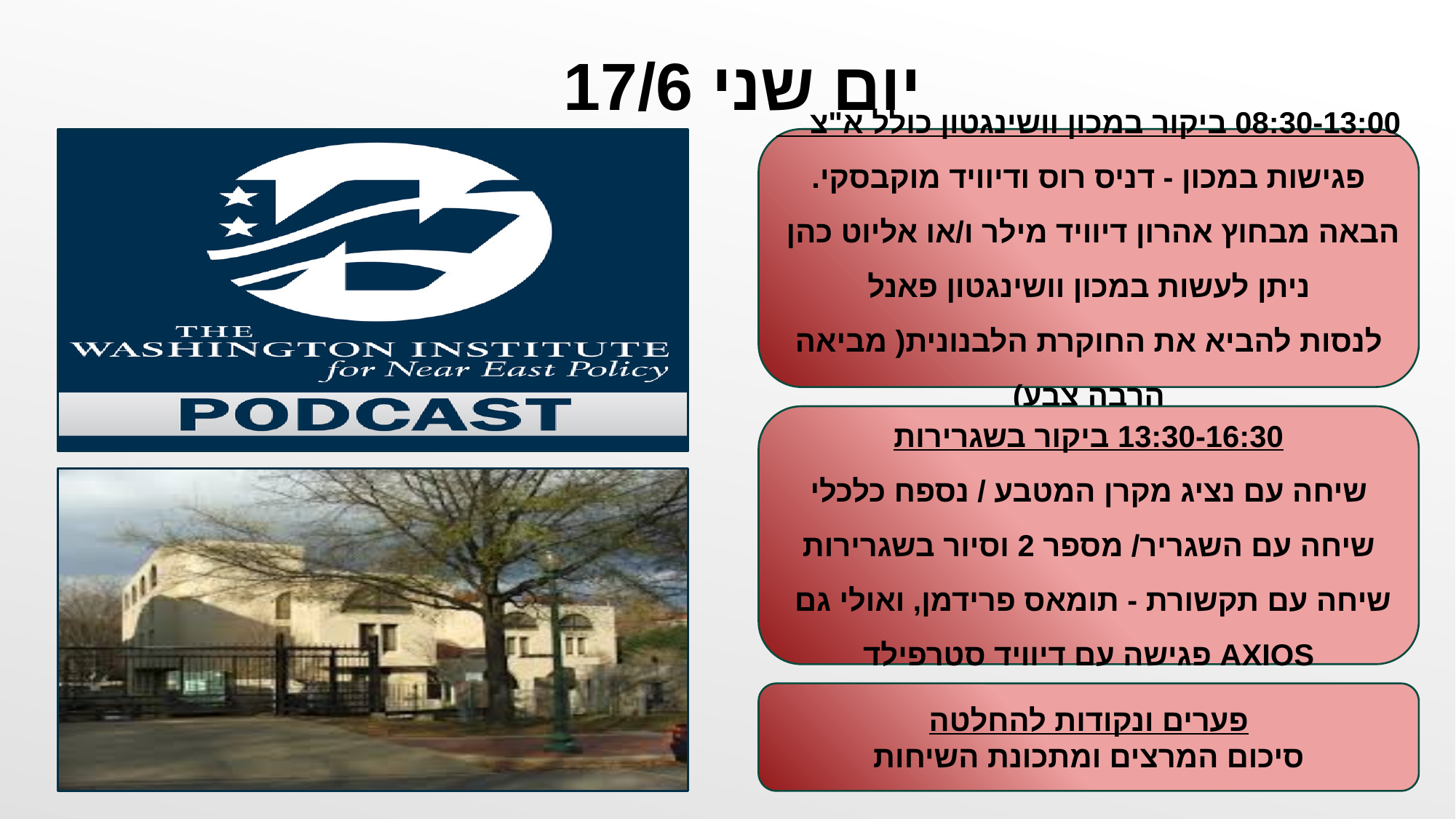

יום שני 17/6

08:30-13:00 ביקור במכון וושינגטון כולל א"צ
פגישות במכון - דניס רוס ודיוויד מוקבסקי.
הבאה מבחוץ אהרון דיוויד מילר ו/או אליוט כהן
ניתן לעשות במכון וושינגטון פאנל
לנסות להביא את החוקרת הלבנונית( מביאה הרבה צבע)
13:30-16:30 ביקור בשגרירות
שיחה עם נציג מקרן המטבע / נספח כלכלי
שיחה עם השגריר/ מספר 2 וסיור בשגרירות
שיחה עם תקשורת - תומאס פרידמן, ואולי גם  AXIOS פגישה עם דיוויד סטרפילד
פערים ונקודות להחלטה
סיכום המרצים ומתכונת השיחות